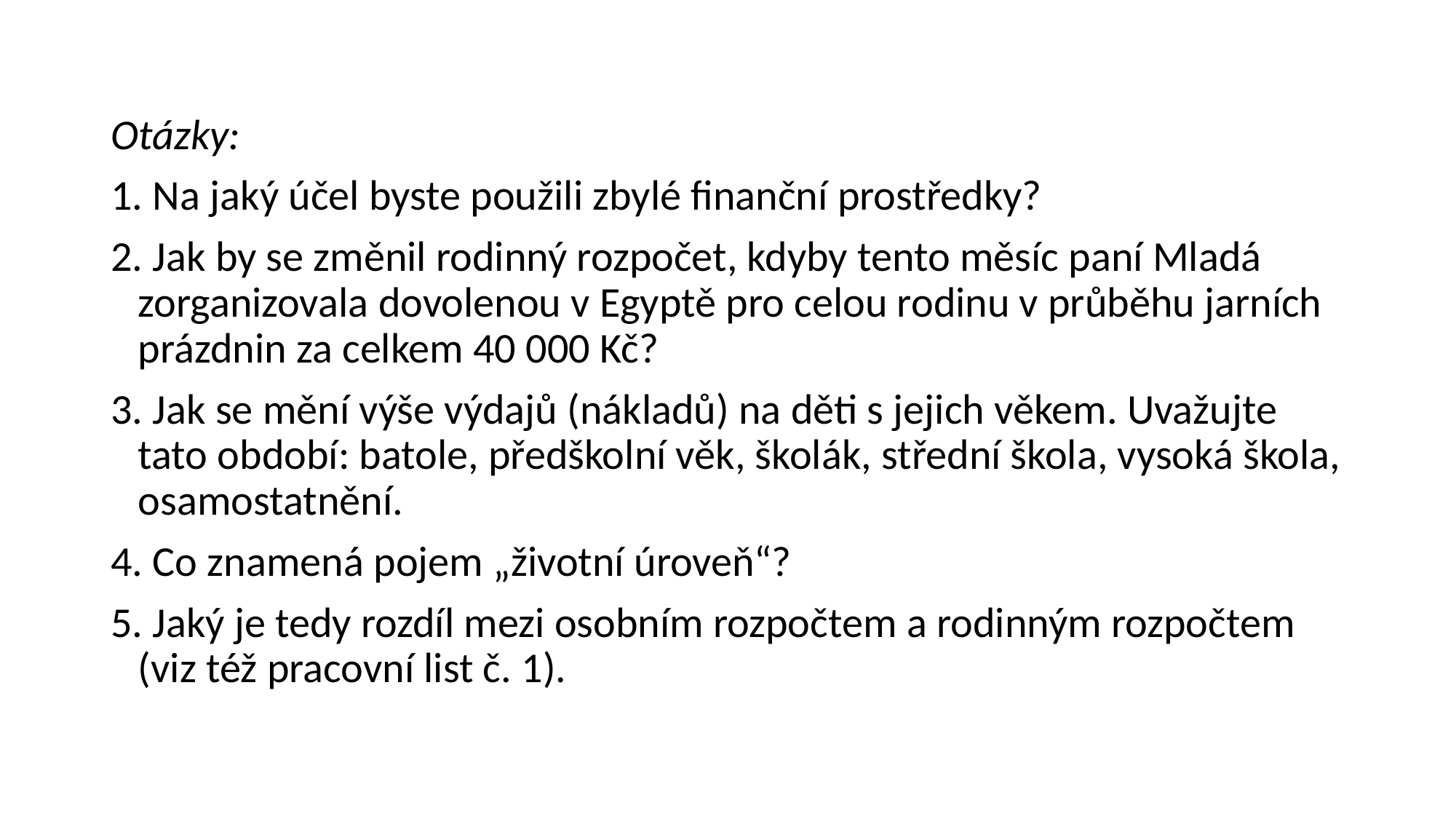

#
Otázky:
1. Na jaký účel byste použili zbylé finanční prostředky?
2. Jak by se změnil rodinný rozpočet, kdyby tento měsíc paní Mladá zorganizovala dovolenou v Egyptě pro celou rodinu v průběhu jarních prázdnin za celkem 40 000 Kč?
3. Jak se mění výše výdajů (nákladů) na děti s jejich věkem. Uvažujte tato období: batole, předškolní věk, školák, střední škola, vysoká škola, osamostatnění.
4. Co znamená pojem „životní úroveň“?
5. Jaký je tedy rozdíl mezi osobním rozpočtem a rodinným rozpočtem (viz též pracovní list č. 1).